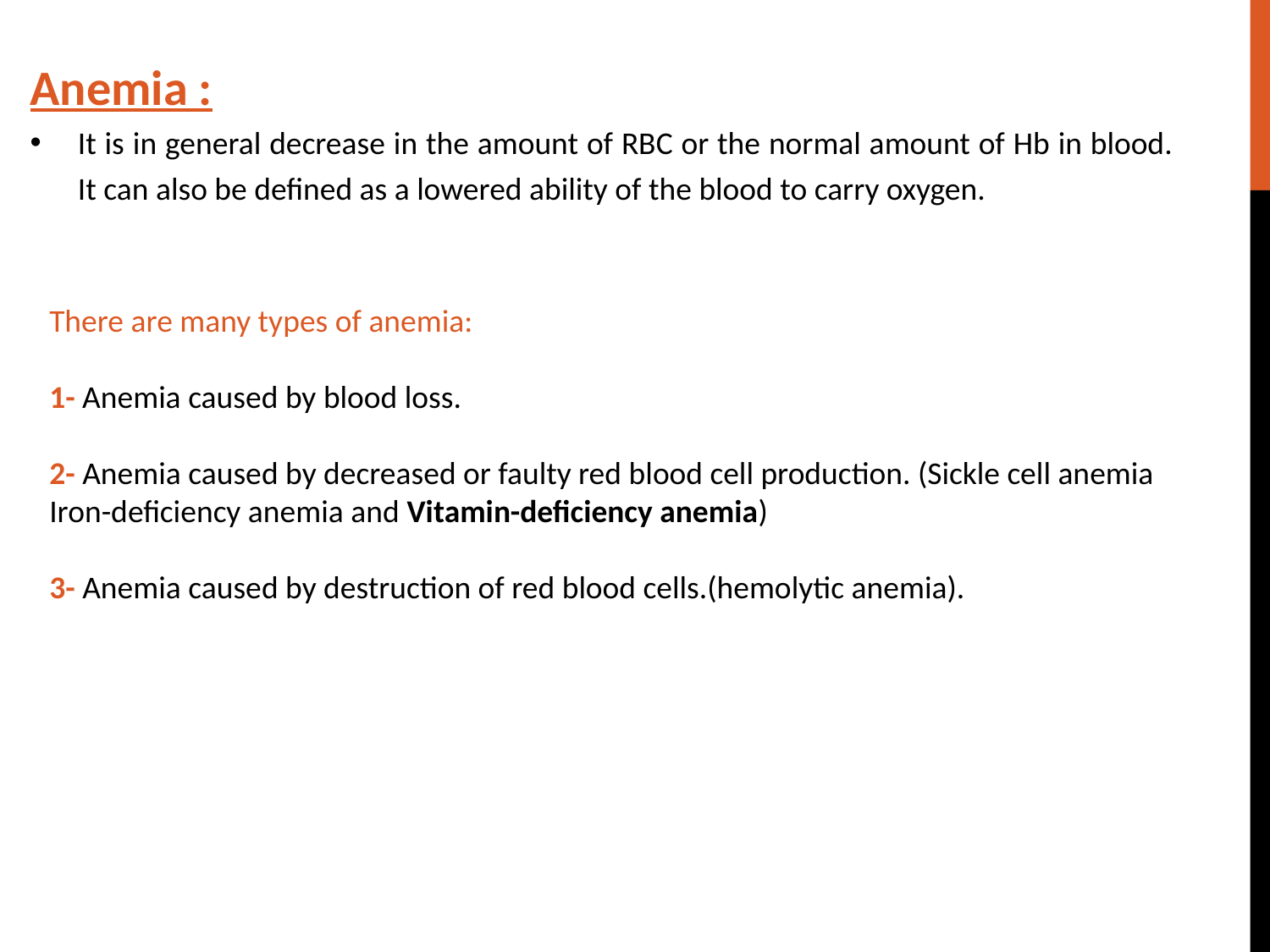

Anemia :
It is in general decrease in the amount of RBC or the normal amount of Hb in blood. It can also be defined as a lowered ability of the blood to carry oxygen.

There are many types of anemia:

1- Anemia caused by blood loss.

2- Anemia caused by decreased or faulty red blood cell production. (Sickle cell anemia
Iron-deficiency anemia and Vitamin-deficiency anemia)

3- Anemia caused by destruction of red blood cells.(hemolytic anemia).